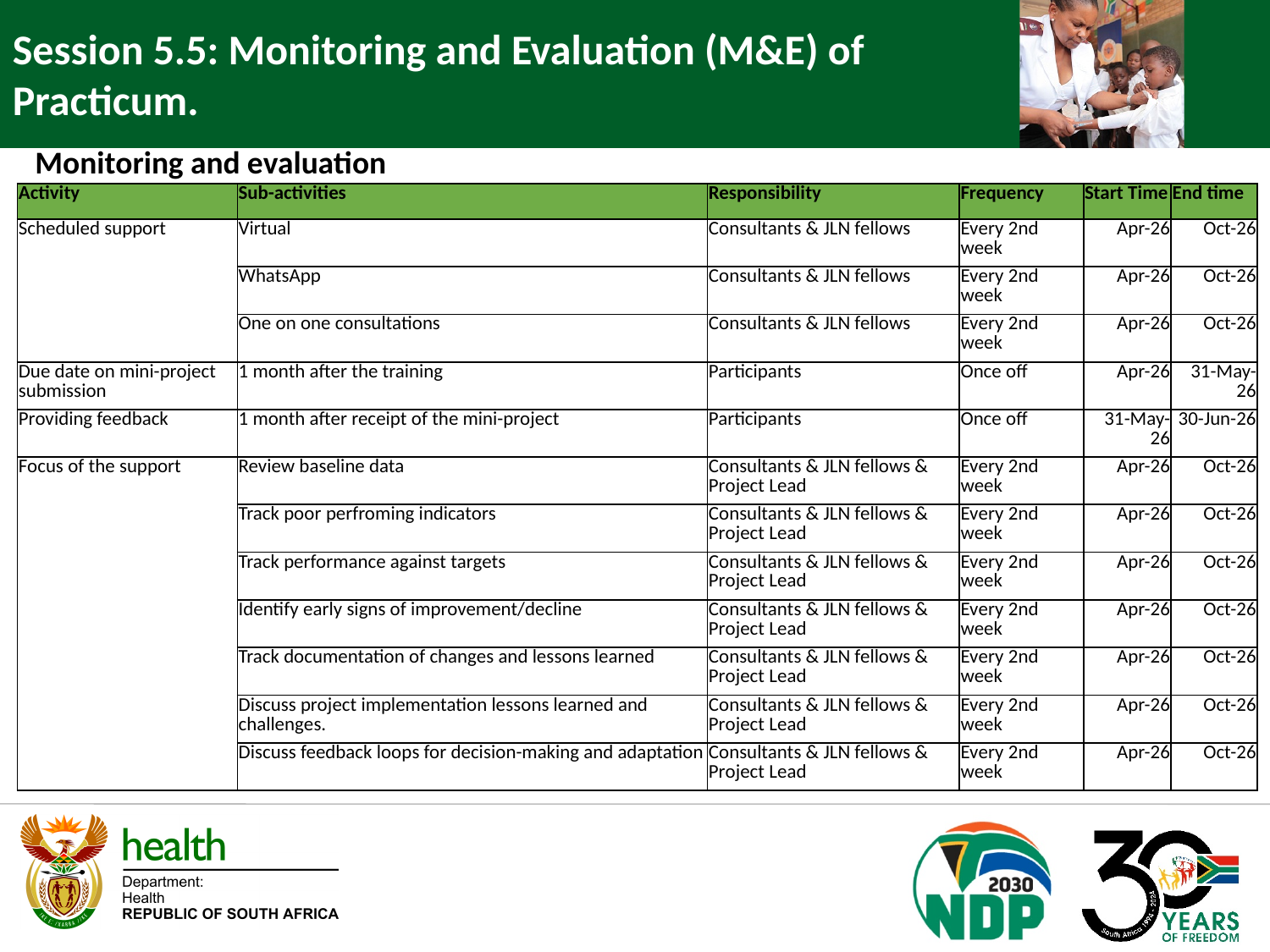

Session 5.5: Monitoring and Evaluation (M&E) of Practicum.

Monitoring and evaluation
| Activity | Sub-activities | Responsibility | Frequency | Start Time | End time |
| --- | --- | --- | --- | --- | --- |
| Scheduled support | Virtual | Consultants & JLN fellows | Every 2nd week | Apr-26 | Oct-26 |
|  | WhatsApp | Consultants & JLN fellows | Every 2nd week | Apr-26 | Oct-26 |
|  | One on one consultations | Consultants & JLN fellows | Every 2nd week | Apr-26 | Oct-26 |
| Due date on mini-project submission | 1 month after the training | Participants | Once off | Apr-26 | 31-May-26 |
| Providing feedback | 1 month after receipt of the mini-project | Participants | Once off | 31-May-26 | 30-Jun-26 |
| Focus of the support | Review baseline data | Consultants & JLN fellows & Project Lead | Every 2nd week | Apr-26 | Oct-26 |
|  | Track poor perfroming indicators | Consultants & JLN fellows & Project Lead | Every 2nd week | Apr-26 | Oct-26 |
|  | Track performance against targets | Consultants & JLN fellows & Project Lead | Every 2nd week | Apr-26 | Oct-26 |
|  | Identify early signs of improvement/decline | Consultants & JLN fellows & Project Lead | Every 2nd week | Apr-26 | Oct-26 |
|  | Track documentation of changes and lessons learned | Consultants & JLN fellows & Project Lead | Every 2nd week | Apr-26 | Oct-26 |
|  | Discuss project implementation lessons learned and challenges. | Consultants & JLN fellows & Project Lead | Every 2nd week | Apr-26 | Oct-26 |
|  | Discuss feedback loops for decision-making and adaptation | Consultants & JLN fellows & Project Lead | Every 2nd week | Apr-26 | Oct-26 |